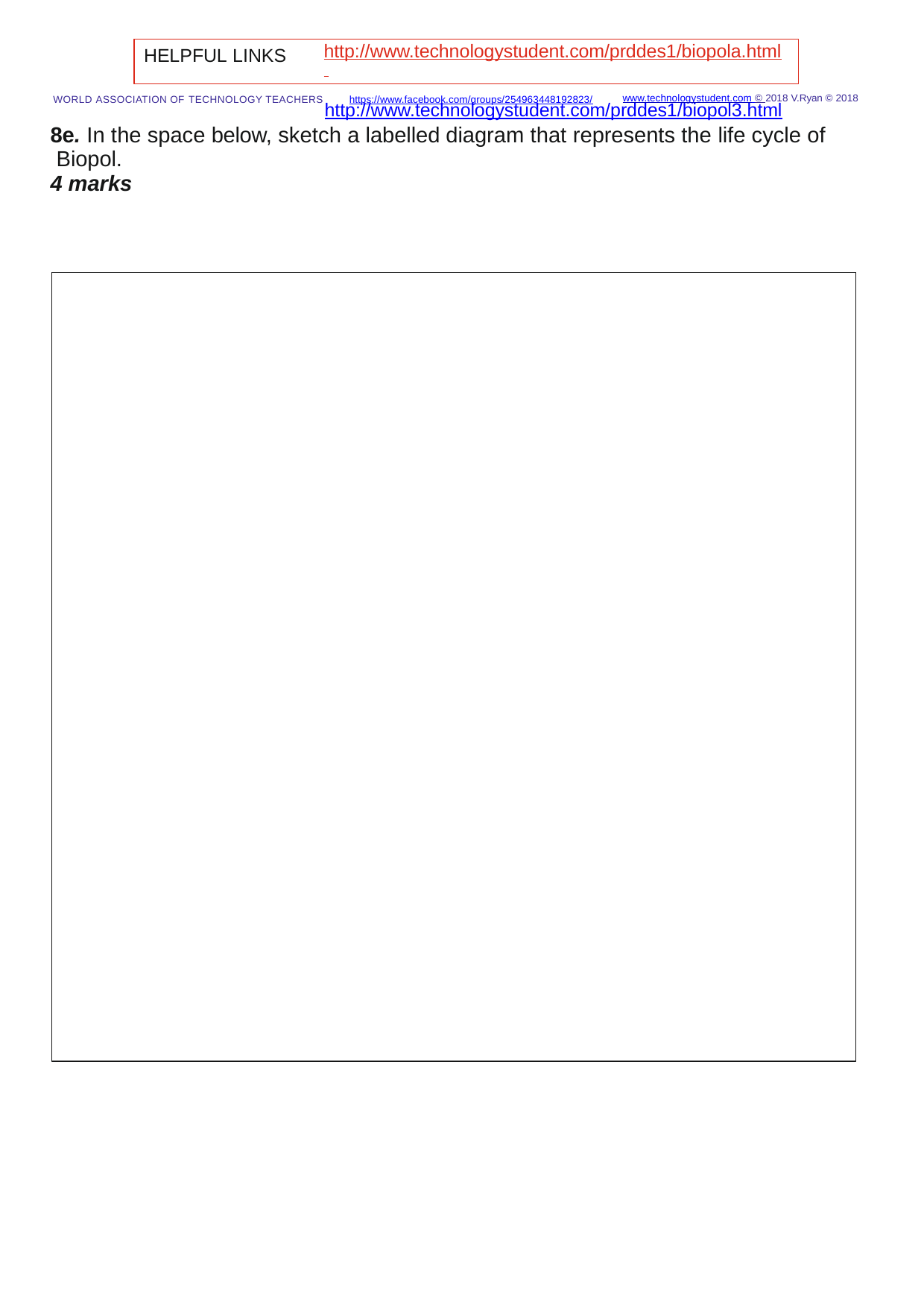

http://www.technologystudent.com/prddes1/biopola.html  http://www.technologystudent.com/prddes1/biopol3.html

HELPFUL LINKS
www.technologystudent.com © 2018 V.Ryan © 2018
WORLD ASSOCIATION OF TECHNOLOGY TEACHERS	https://www.facebook.com/groups/254963448192823/
8e. In the space below, sketch a labelled diagram that represents the life cycle of  Biopol.
4 marks